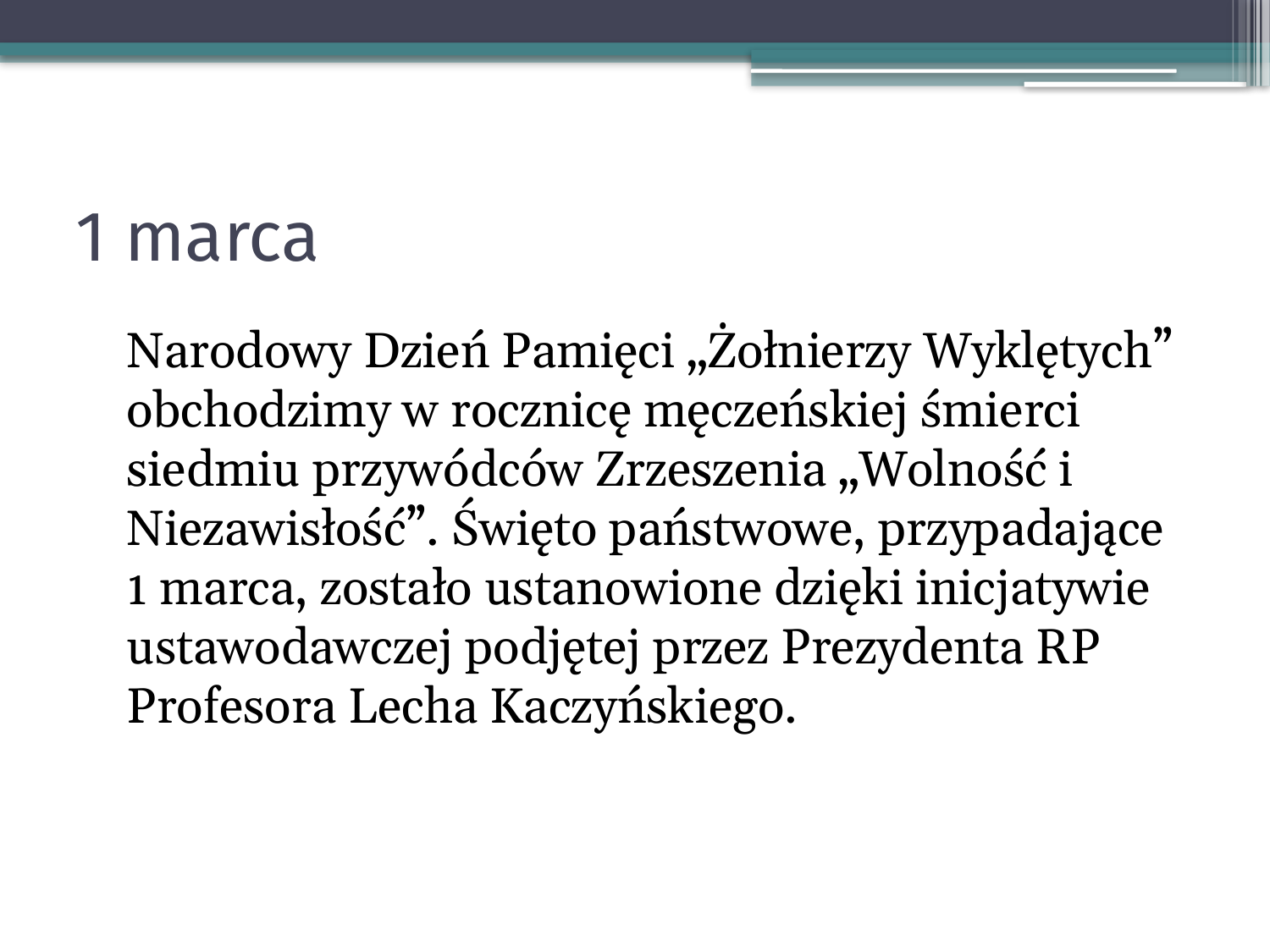

# 1 marca
	Narodowy Dzień Pamięci „Żołnierzy Wyklętych” obchodzimy w rocznicę męczeńskiej śmierci siedmiu przywódców Zrzeszenia „Wolność i Niezawisłość”. Święto państwowe, przypadające 1 marca, zostało ustanowione dzięki inicjatywie ustawodawczej podjętej przez Prezydenta RP Profesora Lecha Kaczyńskiego.